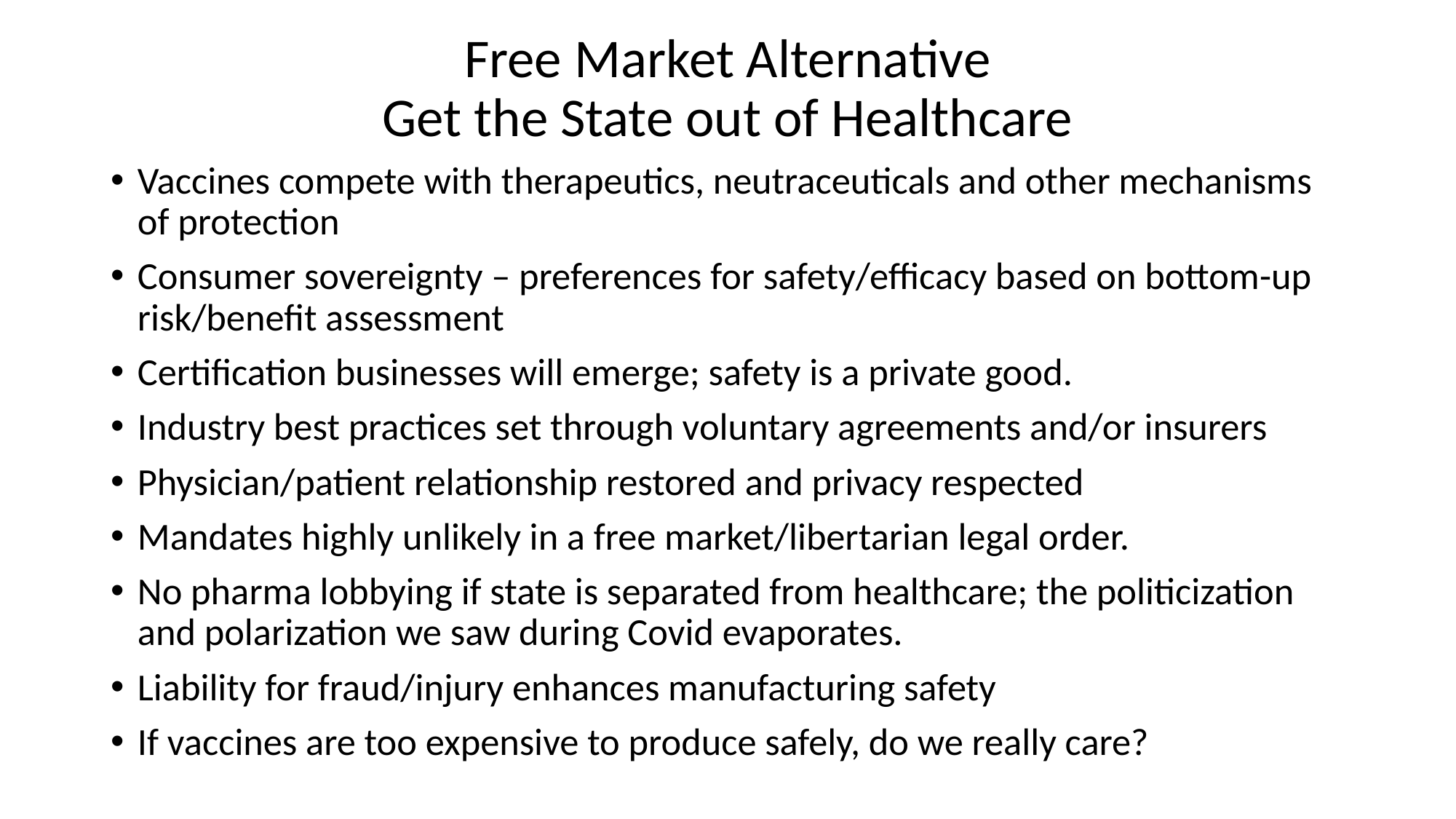

# Free Market Alternative Get the State out of Healthcare
Vaccines compete with therapeutics, neutraceuticals and other mechanisms of protection
Consumer sovereignty – preferences for safety/efficacy based on bottom-up risk/benefit assessment
Certification businesses will emerge; safety is a private good.
Industry best practices set through voluntary agreements and/or insurers
Physician/patient relationship restored and privacy respected
Mandates highly unlikely in a free market/libertarian legal order.
No pharma lobbying if state is separated from healthcare; the politicization and polarization we saw during Covid evaporates.
Liability for fraud/injury enhances manufacturing safety
If vaccines are too expensive to produce safely, do we really care?